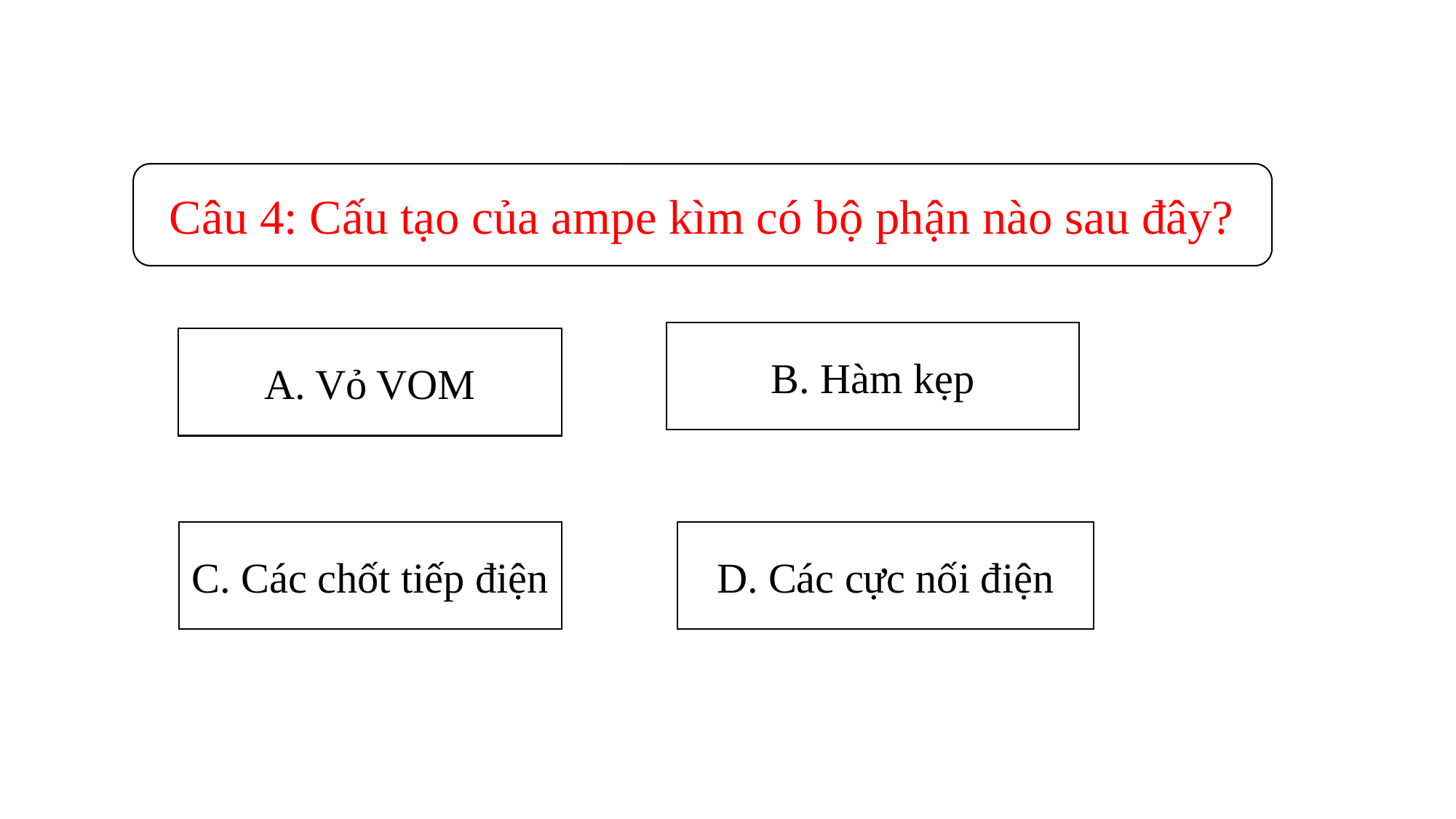

Câu 4: Cấu tạo của ampe kìm có bộ phận nào sau đây?
B. Hàm kẹp
A. Vỏ VOM
C. Các chốt tiếp điện
D. Các cực nối điện